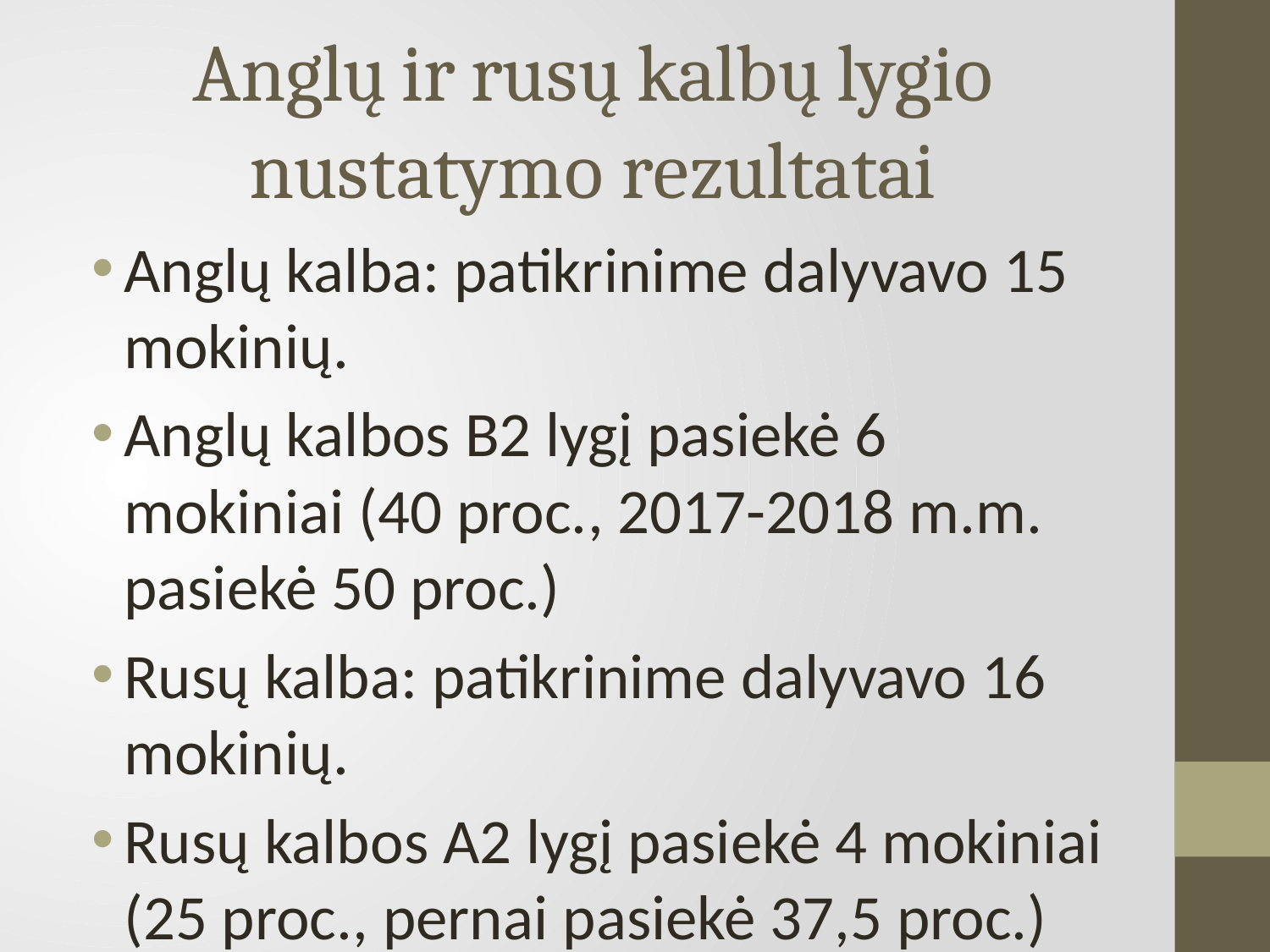

# Anglų ir rusų kalbų lygio nustatymo rezultatai
Anglų kalba: patikrinime dalyvavo 15 mokinių.
Anglų kalbos B2 lygį pasiekė 6 mokiniai (40 proc., 2017-2018 m.m. pasiekė 50 proc.)
Rusų kalba: patikrinime dalyvavo 16 mokinių.
Rusų kalbos A2 lygį pasiekė 4 mokiniai (25 proc., pernai pasiekė 37,5 proc.)